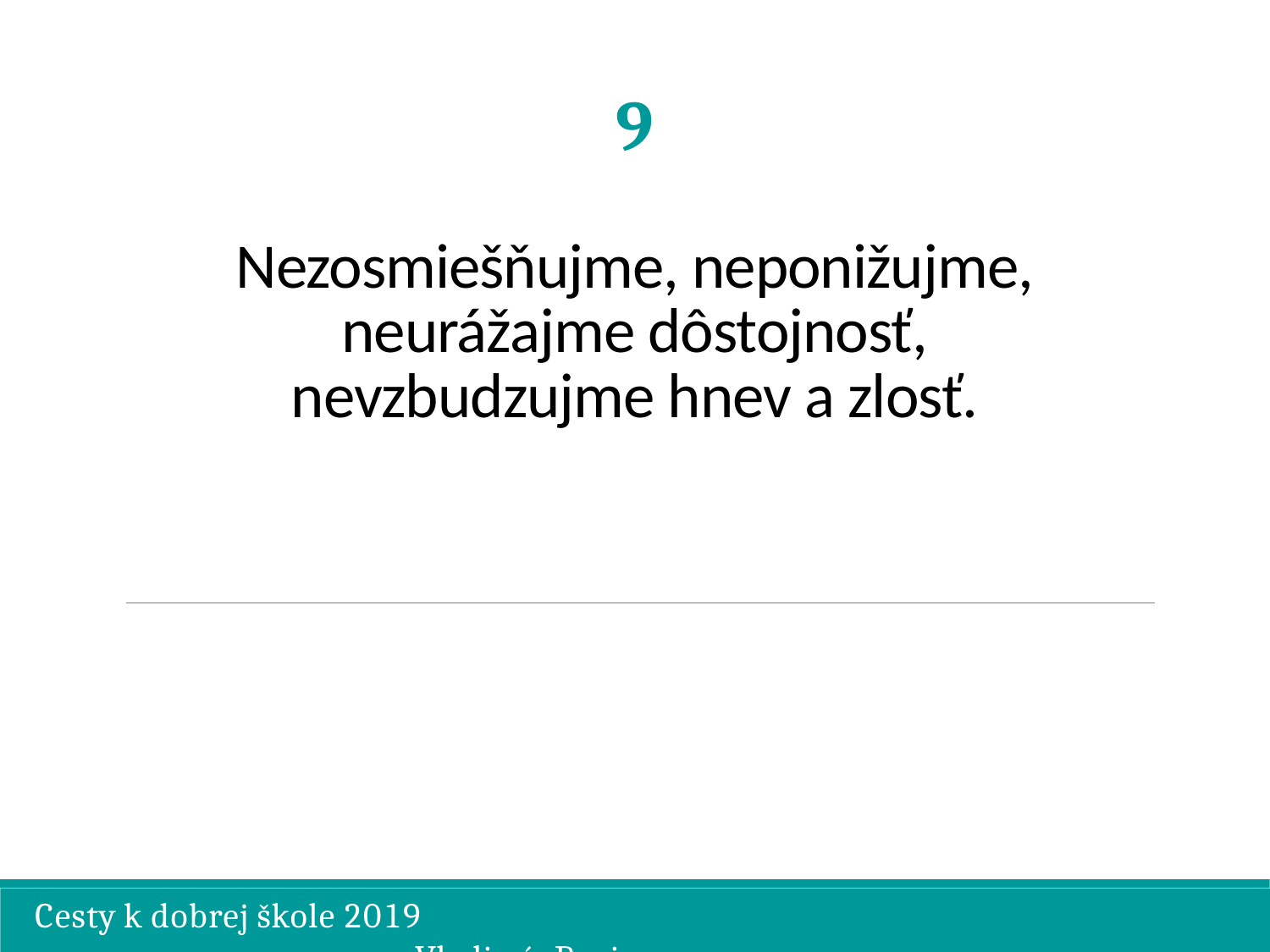

# 9 Nezosmiešňujme, neponižujme, neurážajme dôstojnosť, nevzbudzujme hnev a zlosť.
Cesty k dobrej škole 2019									Vladimír Burjan